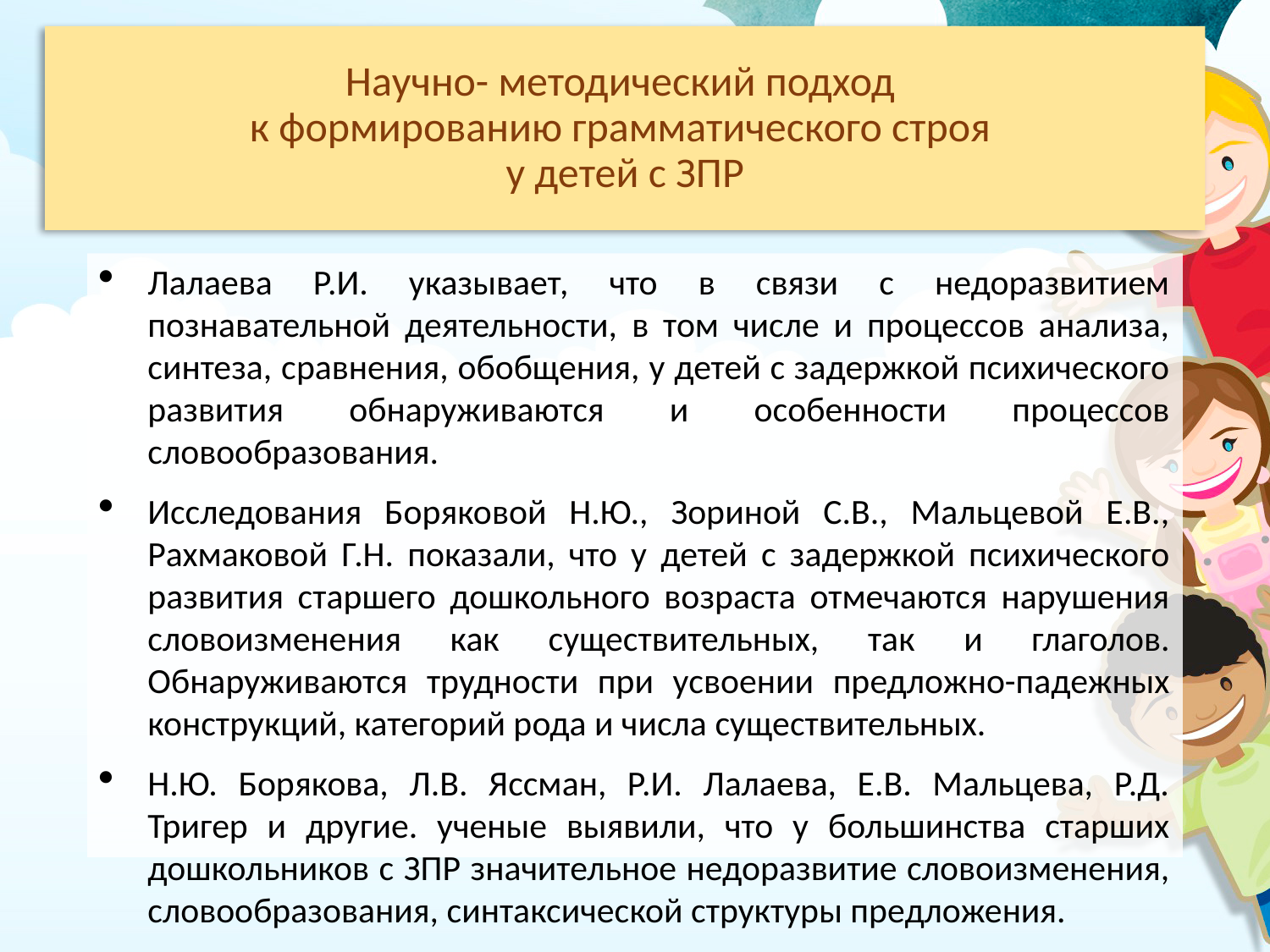

# Научно- методический подход к формированию грамматического строя у детей с ЗПР
Лалаева Р.И. указывает, что в связи с недоразвитием познавательной деятельности, в том числе и процессов анализа, синтеза, сравнения, обобщения, у детей с задержкой психического развития обнаруживаются и особенности процессов словообразования.
Исследования Боряковой Н.Ю., Зориной С.В., Мальцевой Е.В., Рахмаковой Г.Н. показали, что у детей с задержкой психического развития старшего дошкольного возраста отмечаются нарушения словоизменения как существительных, так и глаголов. Обнаруживаются трудности при усвоении предложно-падежных конструкций, категорий рода и числа существительных.
Н.Ю. Борякова, Л.В. Яссман, Р.И. Лалаева, Е.В. Мальцева, Р.Д. Тригер и другие. ученые выявили, что у большинства старших дошкольников с ЗПР значительное недоразвитие словоизменения, словообразования, синтаксической структуры предложения.